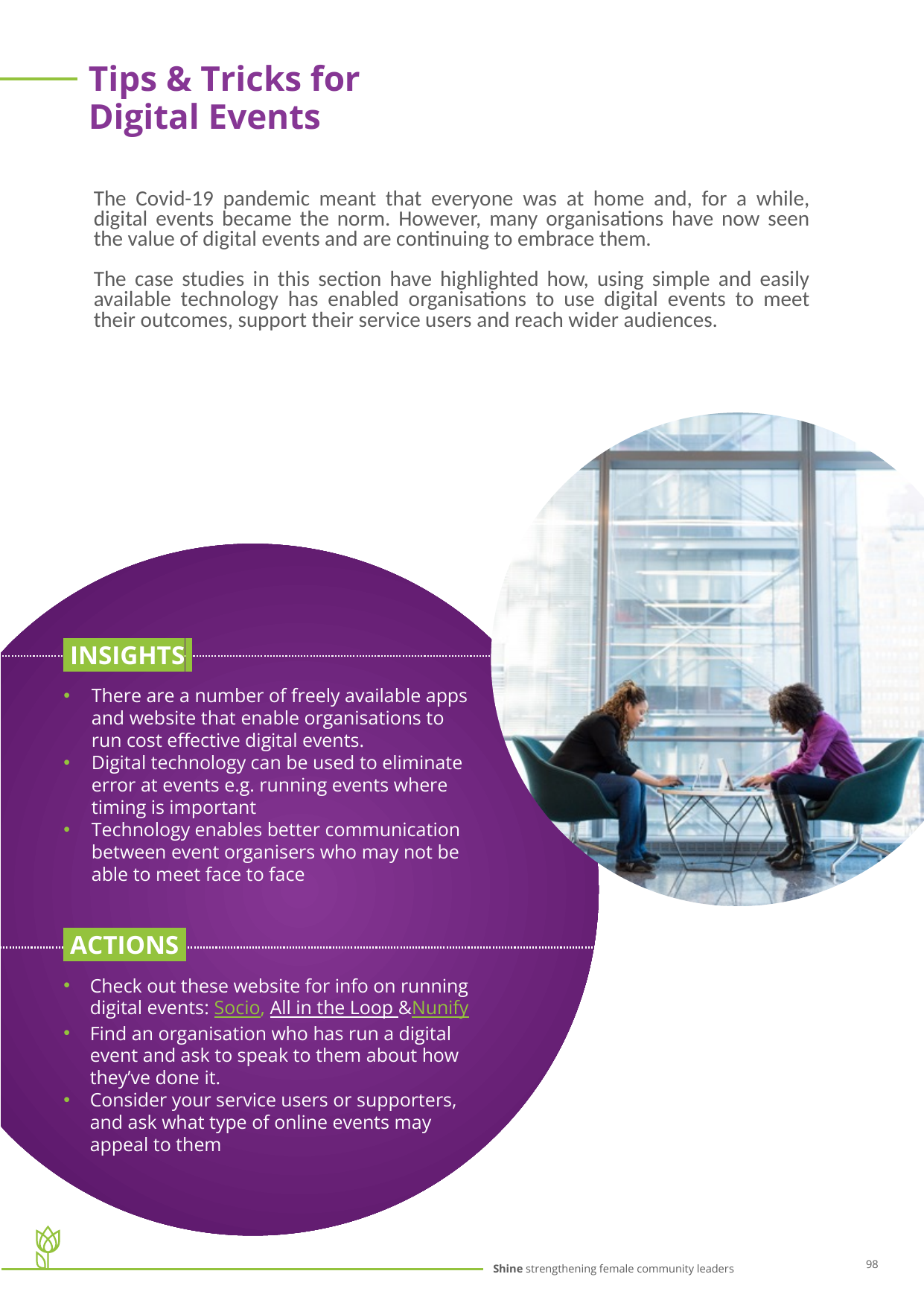

Tips & Tricks for Digital Events
The Covid-19 pandemic meant that everyone was at home and, for a while, digital events became the norm. However, many organisations have now seen the value of digital events and are continuing to embrace them.

The case studies in this section have highlighted how, using simple and easily available technology has enabled organisations to use digital events to meet their outcomes, support their service users and reach wider audiences.

 INSIGHTS.

There are a number of freely available apps and website that enable organisations to run cost effective digital events.
Digital technology can be used to eliminate error at events e.g. running events where timing is important
Technology enables better communication between event organisers who may not be able to meet face to face

 ACTIONS.

Check out these website for info on running digital events: Socio, All in the Loop &Nunify
Find an organisation who has run a digital event and ask to speak to them about how they’ve done it.
Consider your service users or supporters, and ask what type of online events may appeal to them

98